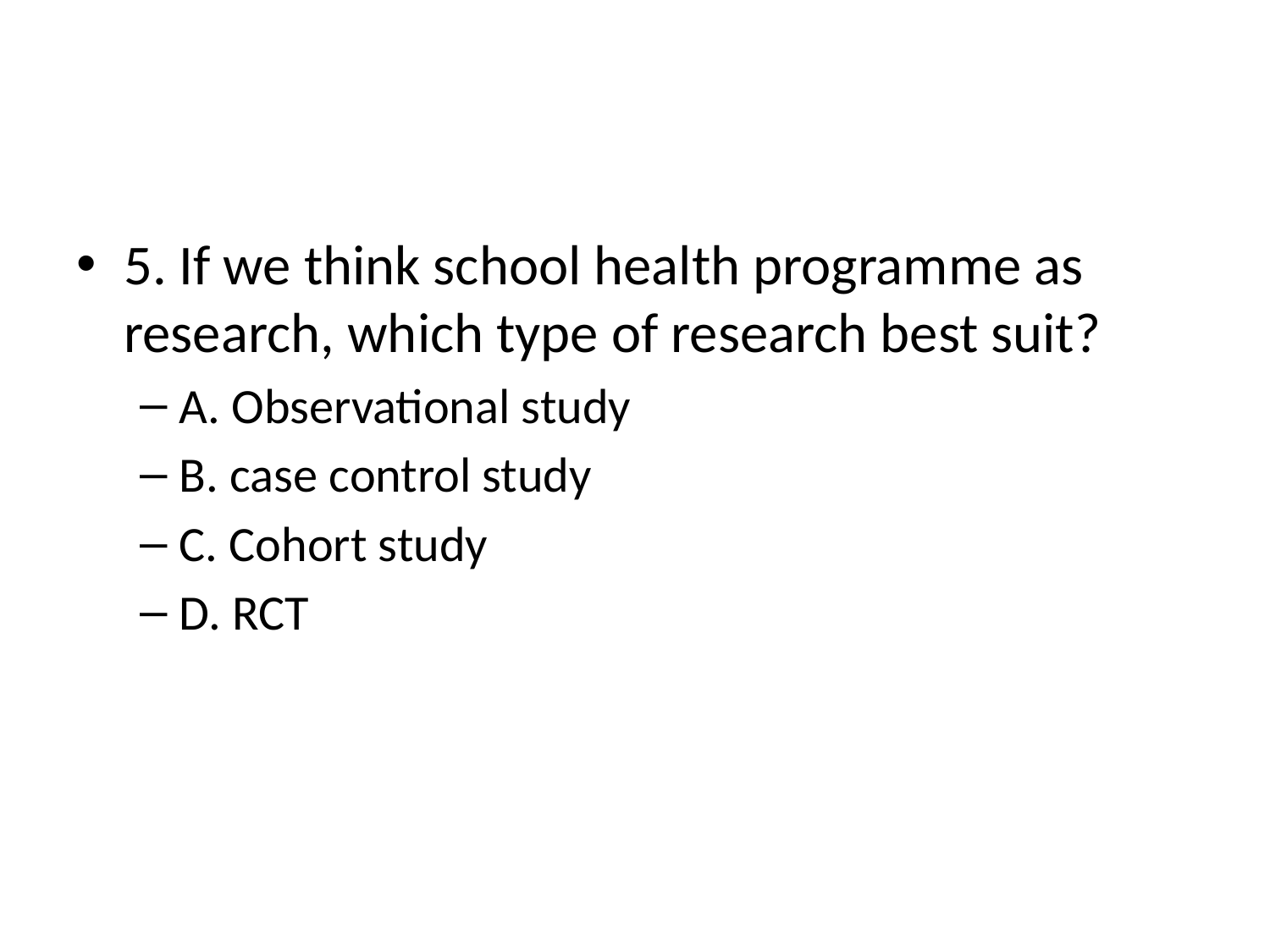

#
5. If we think school health programme as research, which type of research best suit?
A. Observational study
B. case control study
C. Cohort study
D. RCT